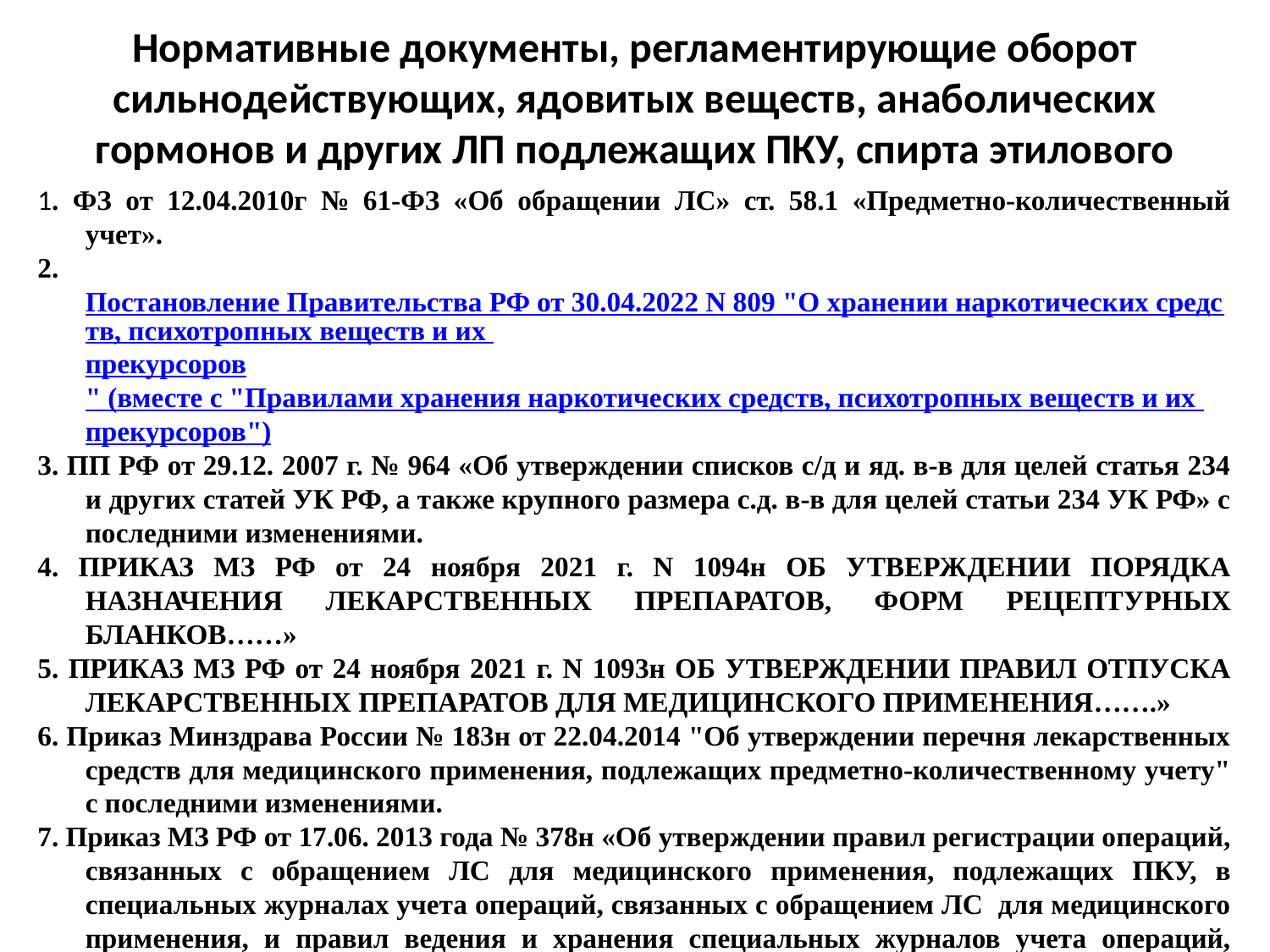

# Нормативные документы, регламентирующие оборот сильнодействующих, ядовитых веществ, анаболических гормонов и других ЛП подлежащих ПКУ, спирта этилового
1. ФЗ от 12.04.2010г № 61-ФЗ «Об обращении ЛС» ст. 58.1 «Предметно-количественный учет».
2. Постановление Правительства РФ от 30.04.2022 N 809 "О хранении наркотических средств, психотропных веществ и их прекурсоров" (вместе с "Правилами хранения наркотических средств, психотропных веществ и их прекурсоров")
3. ПП РФ от 29.12. 2007 г. № 964 «Об утверждении списков с/д и яд. в-в для целей статья 234 и других статей УК РФ, а также крупного размера с.д. в-в для целей статьи 234 УК РФ» с последними изменениями.
4. ПРИКАЗ МЗ РФ от 24 ноября 2021 г. N 1094н ОБ УТВЕРЖДЕНИИ ПОРЯДКА НАЗНАЧЕНИЯ ЛЕКАРСТВЕННЫХ ПРЕПАРАТОВ, ФОРМ РЕЦЕПТУРНЫХ БЛАНКОВ……»
5. ПРИКАЗ МЗ РФ от 24 ноября 2021 г. N 1093н ОБ УТВЕРЖДЕНИИ ПРАВИЛ ОТПУСКА ЛЕКАРСТВЕННЫХ ПРЕПАРАТОВ ДЛЯ МЕДИЦИНСКОГО ПРИМЕНЕНИЯ…….»
6. Приказ Минздрава России № 183н от 22.04.2014 "Об утверждении перечня лекарственных средств для медицинского применения, подлежащих предметно-количественному учету" с последними изменениями.
7. Приказ МЗ РФ от 17.06. 2013 года № 378н «Об утверждении правил регистрации операций, связанных с обращением ЛС для медицинского применения, подлежащих ПКУ, в специальных журналах учета операций, связанных с обращением ЛС  для медицинского применения, и правил ведения и хранения специальных журналов учета операций, связанных с обращением ЛС для медицинского применения» с последними изменениями.